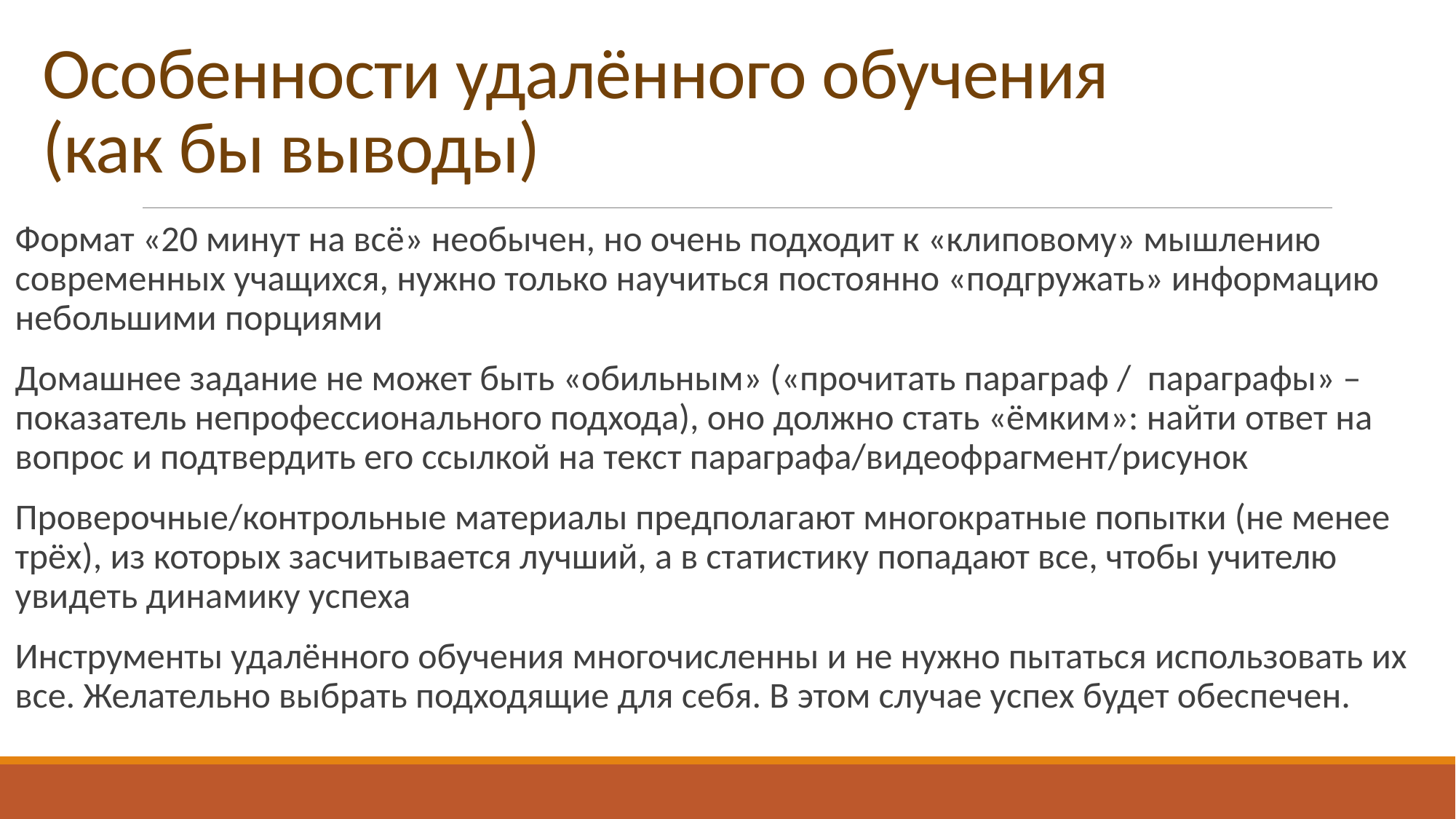

# Особенности удалённого обучения (как бы выводы)
Формат «20 минут на всё» необычен, но очень подходит к «клиповому» мышлению современных учащихся, нужно только научиться постоянно «подгружать» информацию небольшими порциями
Домашнее задание не может быть «обильным» («прочитать параграф /  параграфы» – показатель непрофессионального подхода), оно должно стать «ёмким»: найти ответ на вопрос и подтвердить его ссылкой на текст параграфа/видеофрагмент/рисунок
Проверочные/контрольные материалы предполагают многократные попытки (не менее трёх), из которых засчитывается лучший, а в статистику попадают все, чтобы учителю увидеть динамику успеха
Инструменты удалённого обучения многочисленны и не нужно пытаться использовать их все. Желательно выбрать подходящие для себя. В этом случае успех будет обеспечен.